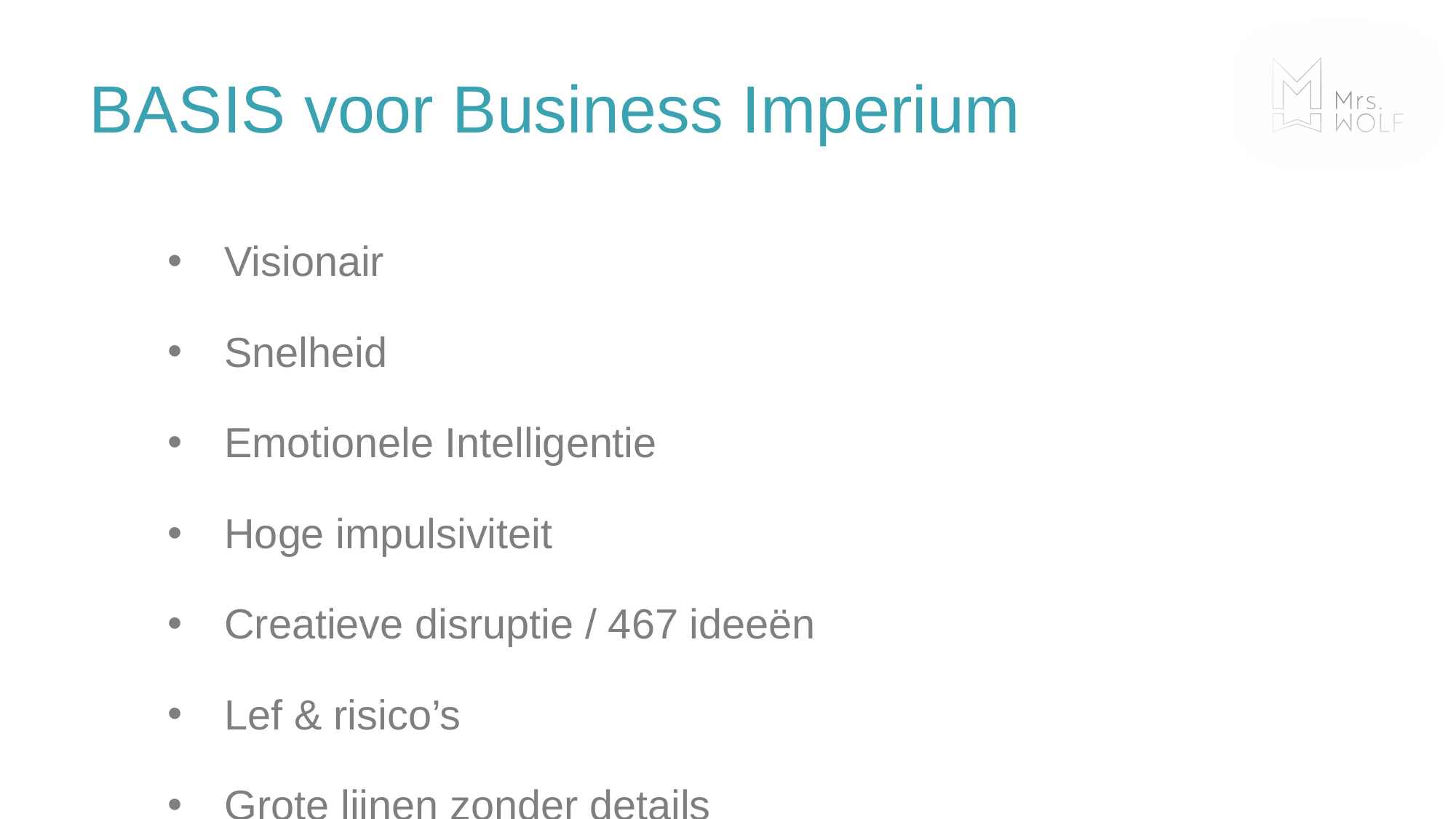

# BASIS voor Business Imperium
Visionair

Snelheid

Emotionele Intelligentie

Hoge impulsiviteit

Creatieve disruptie / 467 ideeën

Lef & risico’s

Grote lijnen zonder details